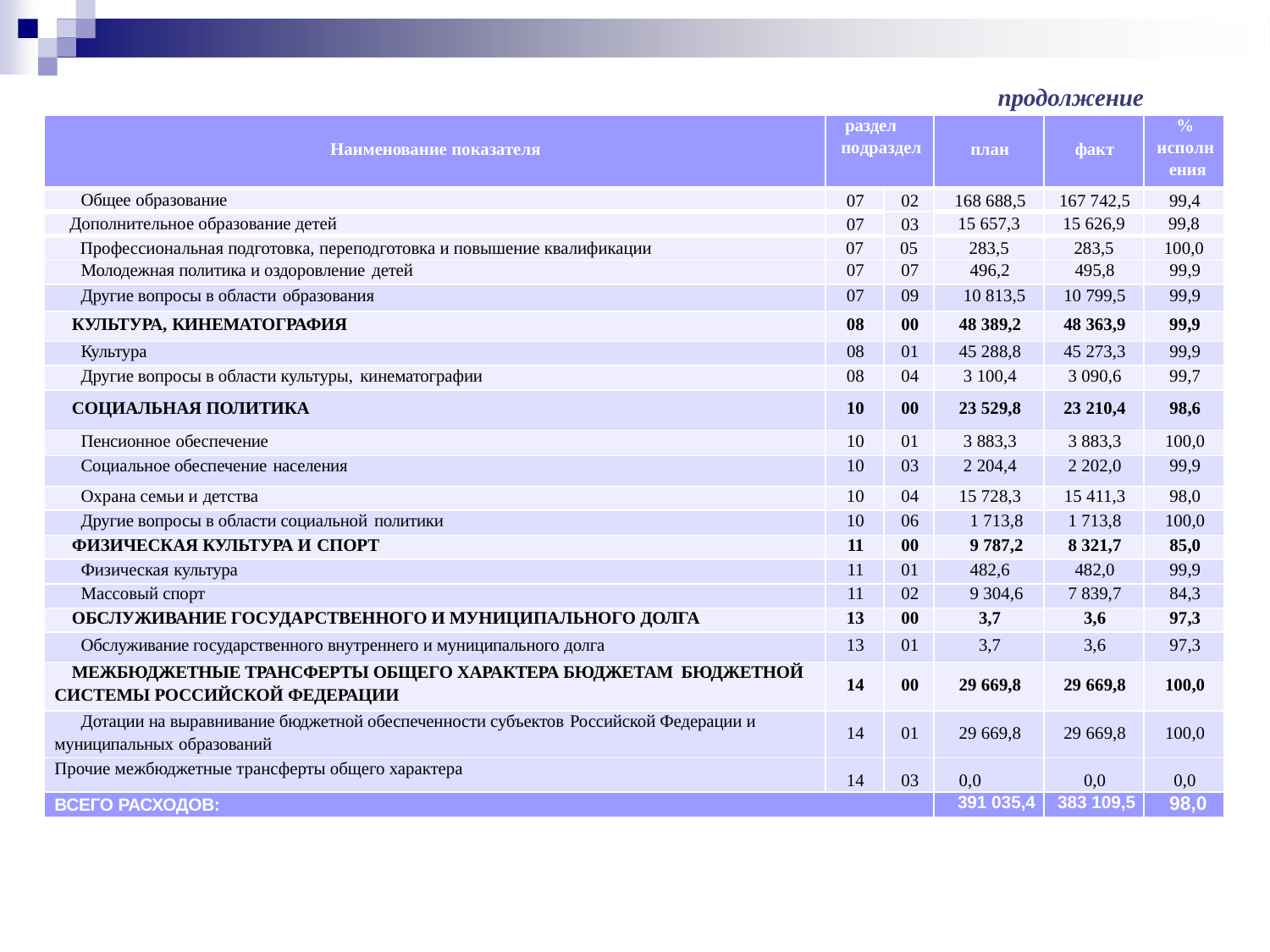

продолжение
| Наименование показателя | раздел подраздел |  | план | факт | % исполн ения |
| --- | --- | --- | --- | --- | --- |
| Общее образование | 07 | 02 | 168 688,5 | 167 742,5 | 99,4 |
| Дополнительное образование детей | 07 | 03 | 15 657,3 | 15 626,9 | 99,8 |
| Профессиональная подготовка, переподготовка и повышение квалификации | 07 | 05 | 283,5 | 283,5 | 100,0 |
| Молодежная политика и оздоровление детей | 07 | 07 | 496,2 | 495,8 | 99,9 |
| Другие вопросы в области образования | 07 | 09 | 10 813,5 | 10 799,5 | 99,9 |
| КУЛЬТУРА, КИНЕМАТОГРАФИЯ | 08 | 00 | 48 389,2 | 48 363,9 | 99,9 |
| Культура | 08 | 01 | 45 288,8 | 45 273,3 | 99,9 |
| Другие вопросы в области культуры, кинематографии | 08 | 04 | 3 100,4 | 3 090,6 | 99,7 |
| СОЦИАЛЬНАЯ ПОЛИТИКА | 10 | 00 | 23 529,8 | 23 210,4 | 98,6 |
| Пенсионное обеспечение | 10 | 01 | 3 883,3 | 3 883,3 | 100,0 |
| Социальное обеспечение населения | 10 | 03 | 2 204,4 | 2 202,0 | 99,9 |
| Охрана семьи и детства | 10 | 04 | 15 728,3 | 15 411,3 | 98,0 |
| Другие вопросы в области социальной политики | 10 | 06 | 1 713,8 | 1 713,8 | 100,0 |
| ФИЗИЧЕСКАЯ КУЛЬТУРА И СПОРТ | 11 | 00 | 9 787,2 | 8 321,7 | 85,0 |
| Физическая культура | 11 | 01 | 482,6 | 482,0 | 99,9 |
| Массовый спорт | 11 | 02 | 9 304,6 | 7 839,7 | 84,3 |
| ОБСЛУЖИВАНИЕ ГОСУДАРСТВЕННОГО И МУНИЦИПАЛЬНОГО ДОЛГА | 13 | 00 | 3,7 | 3,6 | 97,3 |
| Обслуживание государственного внутреннего и муниципального долга | 13 | 01 | 3,7 | 3,6 | 97,3 |
| МЕЖБЮДЖЕТНЫЕ ТРАНСФЕРТЫ ОБЩЕГО ХАРАКТЕРА БЮДЖЕТАМ БЮДЖЕТНОЙ СИСТЕМЫ РОССИЙСКОЙ ФЕДЕРАЦИИ | 14 | 00 | 29 669,8 | 29 669,8 | 100,0 |
| Дотации на выравнивание бюджетной обеспеченности субъектов Российской Федерации и муниципальных образований | 14 | 01 | 29 669,8 | 29 669,8 | 100,0 |
| Прочие межбюджетные трансферты общего характера | 14 | 03 | 0,0 | 0,0 | 0,0 |
| ВСЕГО РАСХОДОВ: |  |  | 391 035,4 | 383 109,5 | 98,0 |